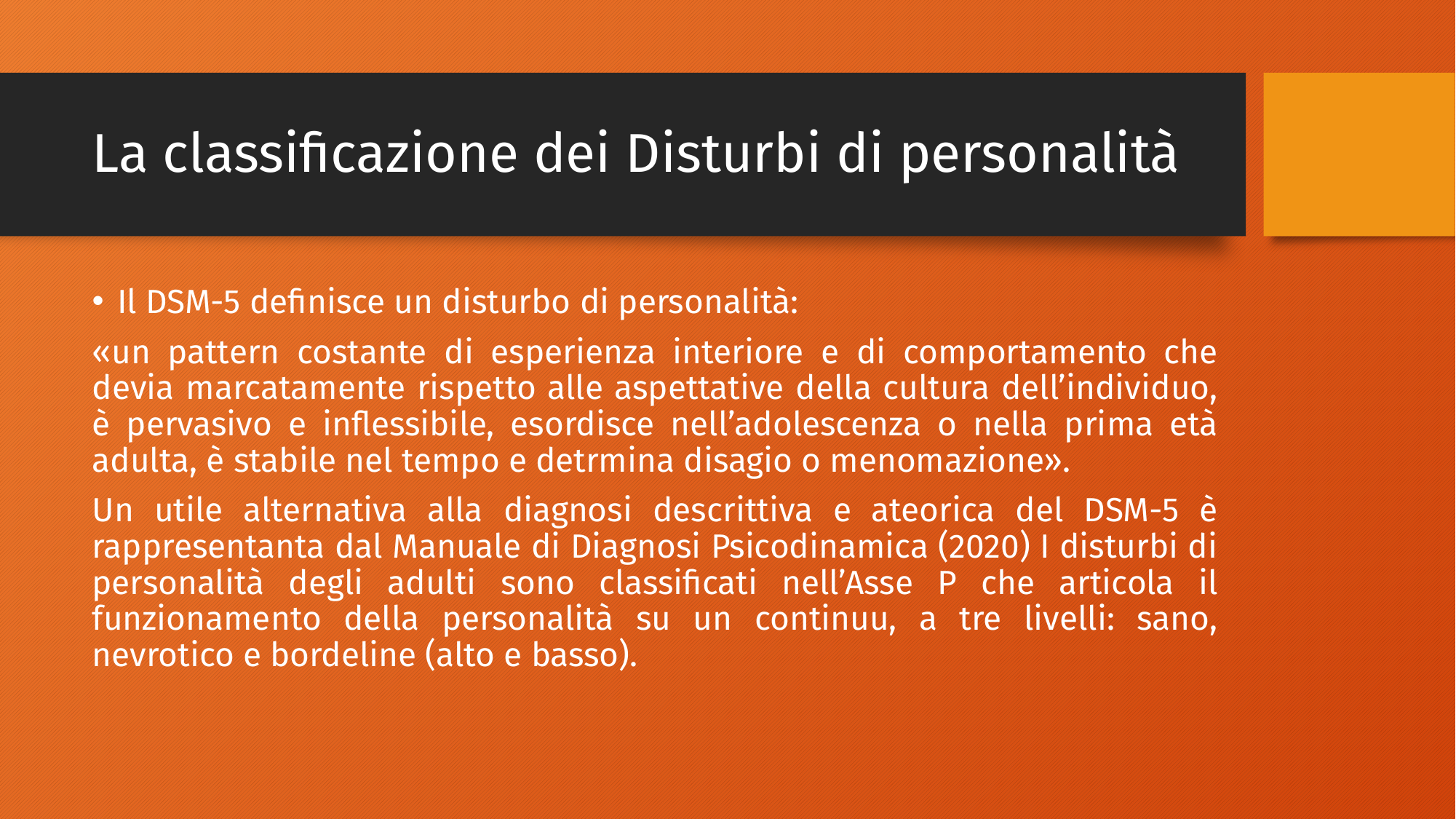

# La classificazione dei Disturbi di personalità
Il DSM-5 definisce un disturbo di personalità:
«un pattern costante di esperienza interiore e di comportamento che devia marcatamente rispetto alle aspettative della cultura dell’individuo, è pervasivo e inflessibile, esordisce nell’adolescenza o nella prima età adulta, è stabile nel tempo e detrmina disagio o menomazione».
Un utile alternativa alla diagnosi descrittiva e ateorica del DSM-5 è rappresentanta dal Manuale di Diagnosi Psicodinamica (2020) I disturbi di personalità degli adulti sono classificati nell’Asse P che articola il funzionamento della personalità su un continuu, a tre livelli: sano, nevrotico e bordeline (alto e basso).